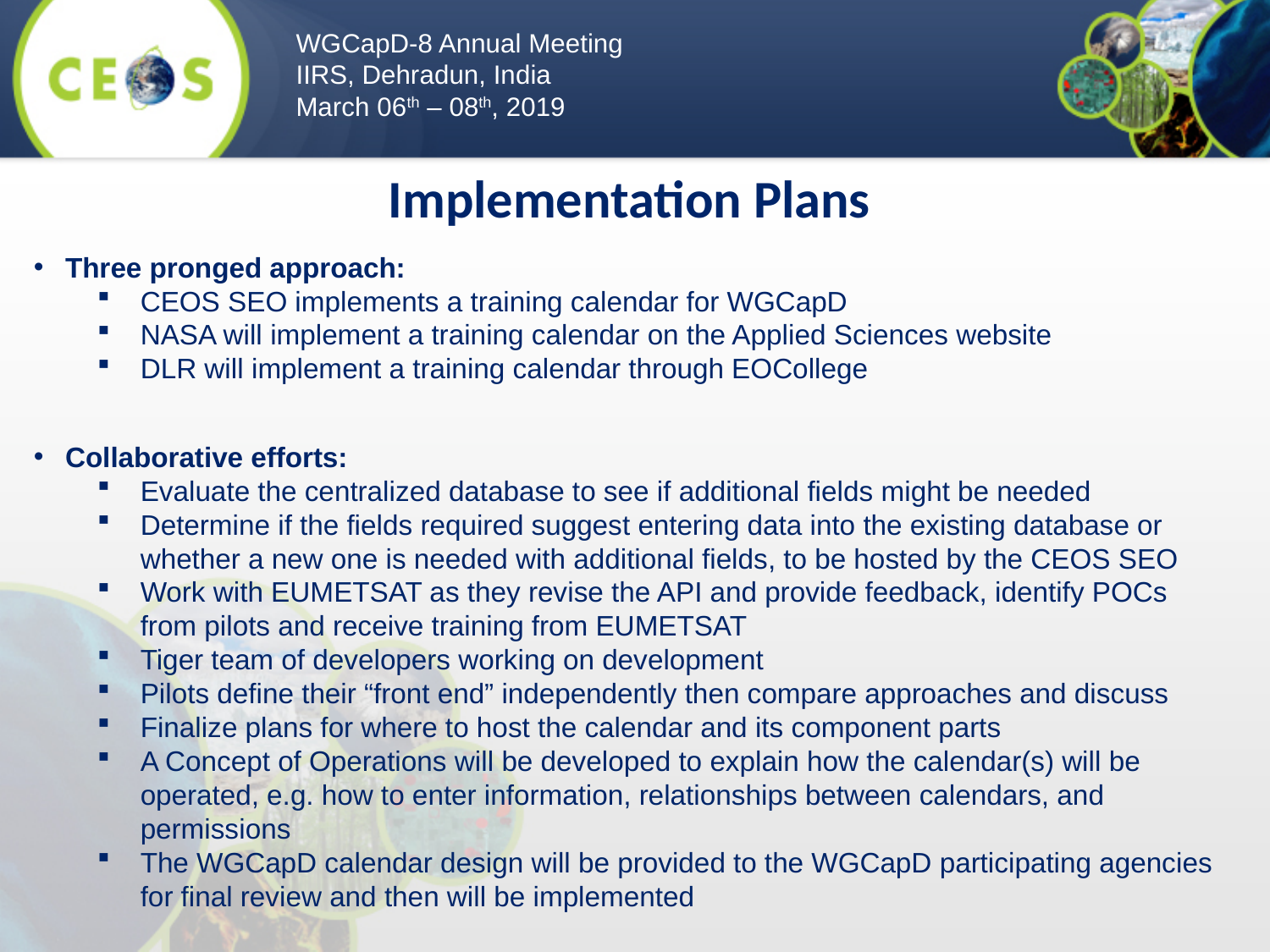

WGCapD-8 Annual Meeting
IIRS, Dehradun, India
March 06th – 08th, 2019
Implementation Plans

Three pronged approach:
CEOS SEO implements a training calendar for WGCapD
NASA will implement a training calendar on the Applied Sciences website
DLR will implement a training calendar through EOCollege

Collaborative efforts:
Evaluate the centralized database to see if additional fields might be needed
Determine if the fields required suggest entering data into the existing database or whether a new one is needed with additional fields, to be hosted by the CEOS SEO
Work with EUMETSAT as they revise the API and provide feedback, identify POCs from pilots and receive training from EUMETSAT
Tiger team of developers working on development
Pilots define their “front end” independently then compare approaches and discuss
Finalize plans for where to host the calendar and its component parts
A Concept of Operations will be developed to explain how the calendar(s) will be operated, e.g. how to enter information, relationships between calendars, and permissions
The WGCapD calendar design will be provided to the WGCapD participating agencies for final review and then will be implemented